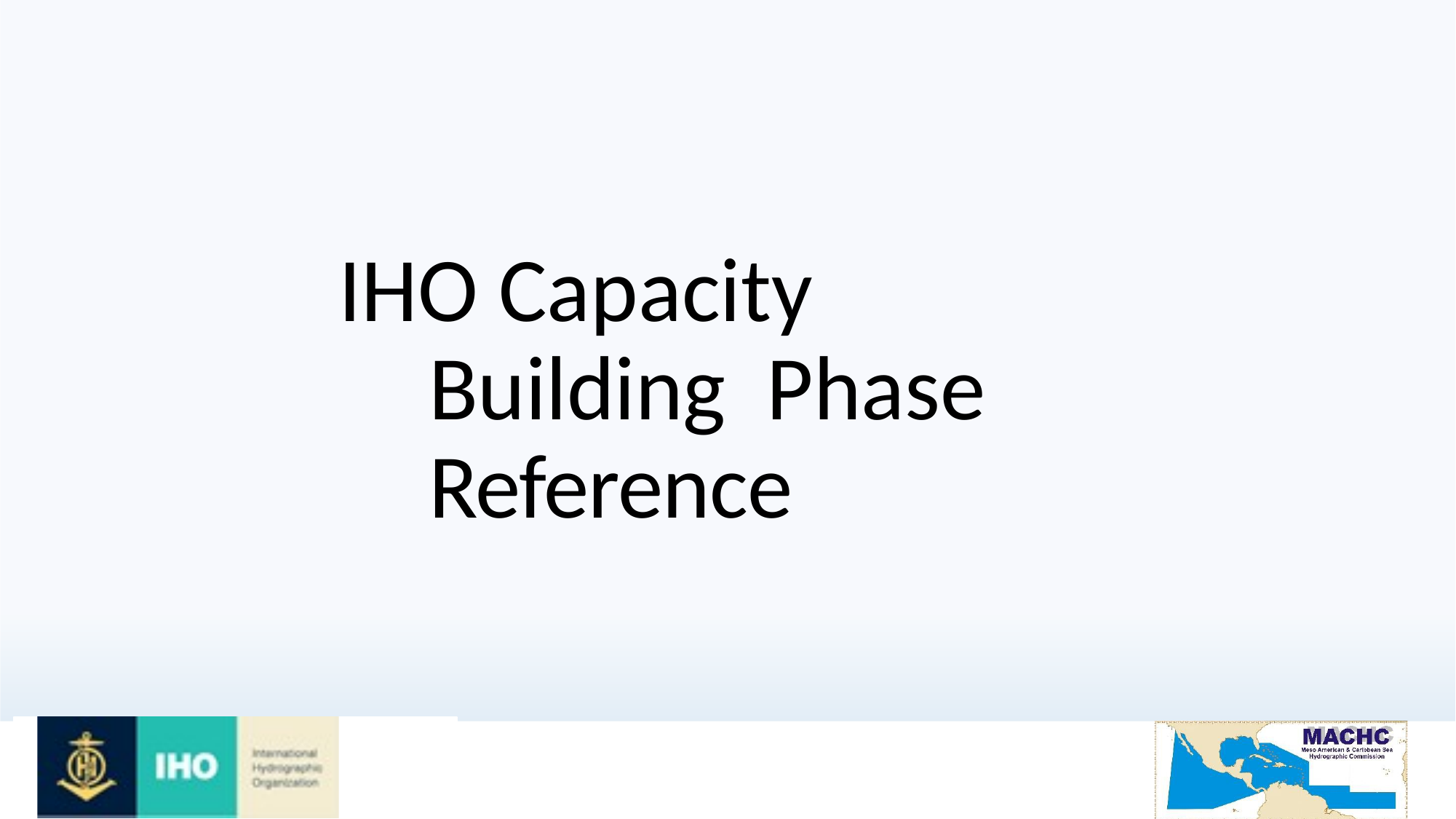

# IHO Capacity Building  Phase Reference

International Hydrographic Organization
Organisation Hydrographique Internationale